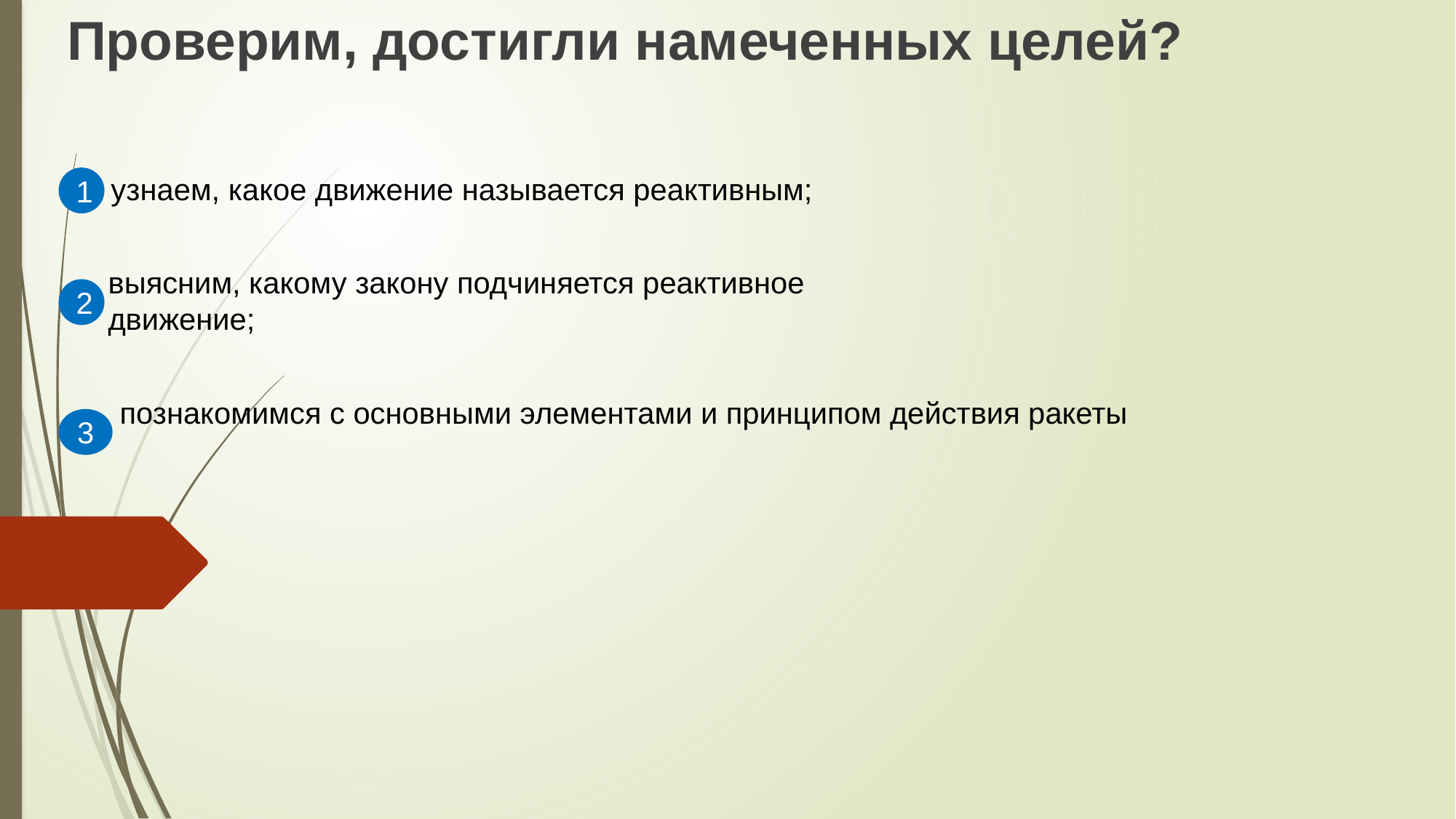

Проверим, достигли намеченных целей?
узнаем, какое движение называется реактивным;
1
выясним, какому закону подчиняется реактивное движение;
2
познакомимся с основными элементами и принципом действия ракеты
3